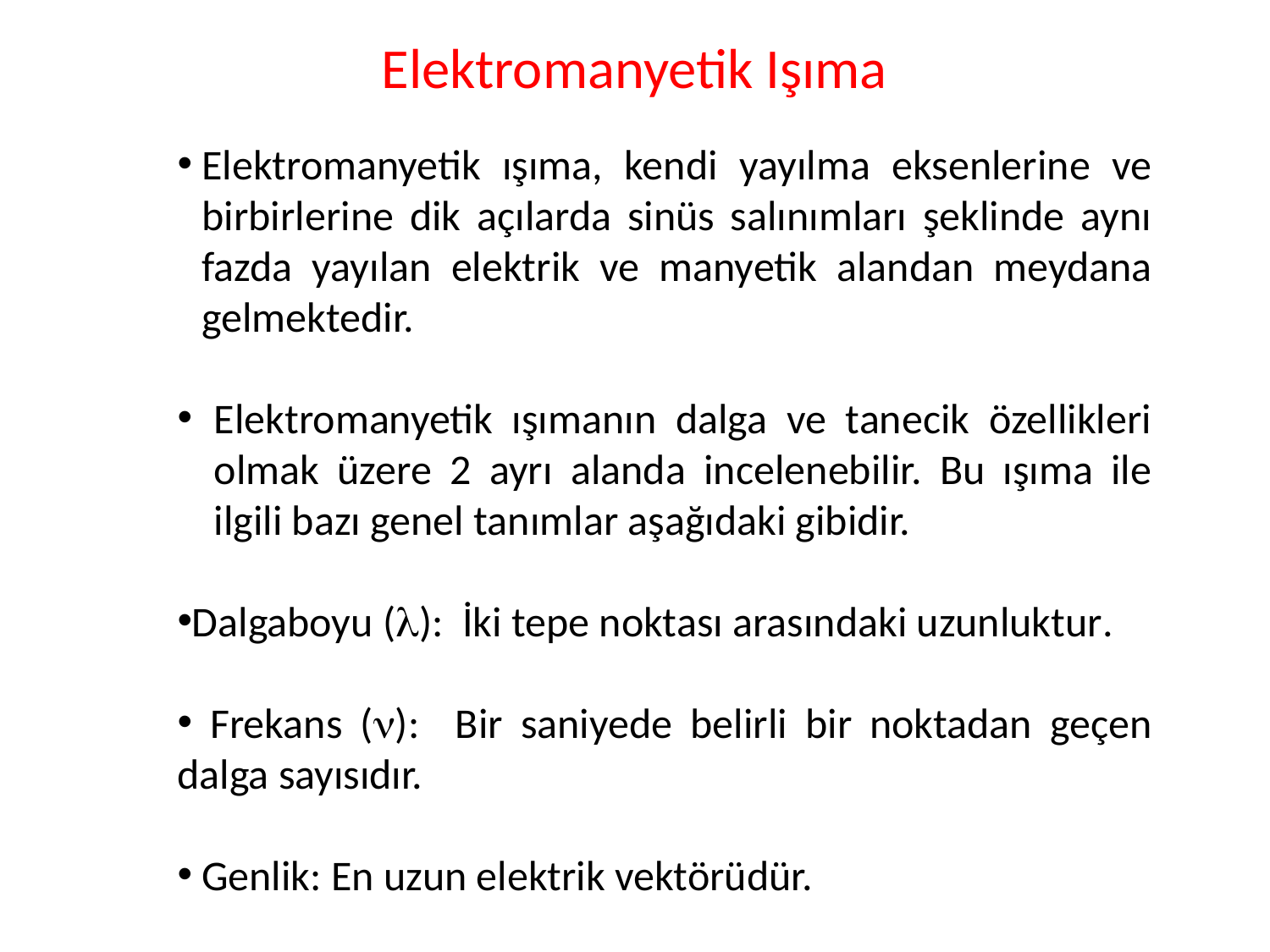

Elektromanyetik Işıma
Elektromanyetik ışıma, kendi yayılma eksenlerine ve birbirlerine dik açılarda sinüs salınımları şeklinde aynı fazda yayılan elektrik ve manyetik alandan meydana gelmektedir.

Elektromanyetik ışımanın dalga ve tanecik özellikleri olmak üzere 2 ayrı alanda incelenebilir. Bu ışıma ile ilgili bazı genel tanımlar aşağıdaki gibidir.

Dalgaboyu (λ):  İki tepe noktası arasındaki uzunluktur.

 Frekans (ν):  Bir saniyede belirli bir noktadan geçen dalga sayısıdır.

 Genlik: En uzun elektrik vektörüdür.